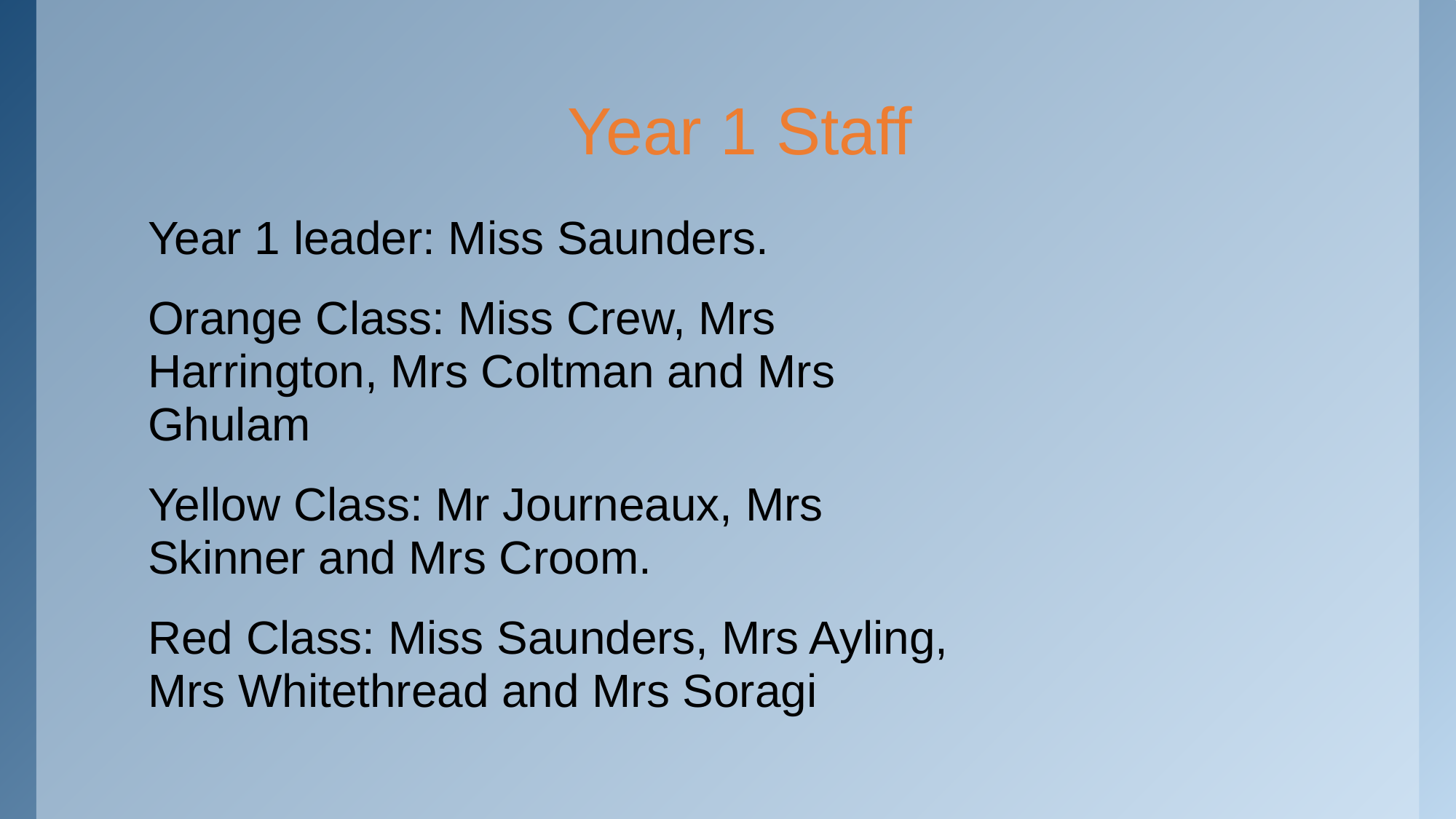

# Year 1 Staff
Year 1 leader: Miss Saunders.
Orange Class: Miss Crew, Mrs Harrington, Mrs Coltman and Mrs Ghulam
Yellow Class: Mr Journeaux, Mrs Skinner and Mrs Croom.
Red Class: Miss Saunders, Mrs Ayling, Mrs Whitethread and Mrs Soragi